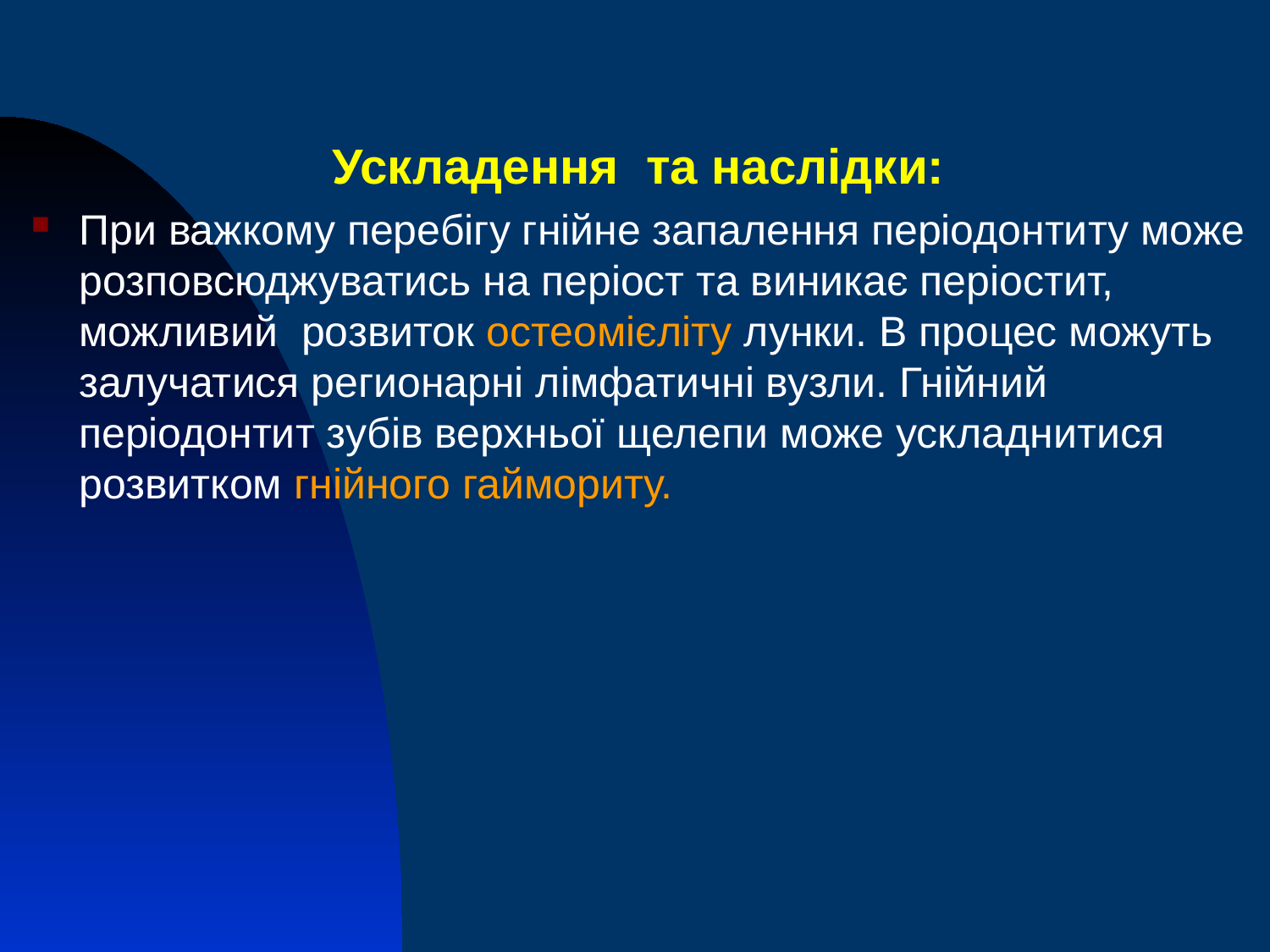

Ускладення  та наслідки:
При важкому перебігу гнійне запалення періодонтиту може розповсюджуватись на періост та виникає періостит, можливий  розвиток остеомієліту лунки. В процес можуть залучатися регионарні лімфатичні вузли. Гнійний періодонтит зубів верхньої щелепи може ускладнитися розвитком гнійного гаймориту.